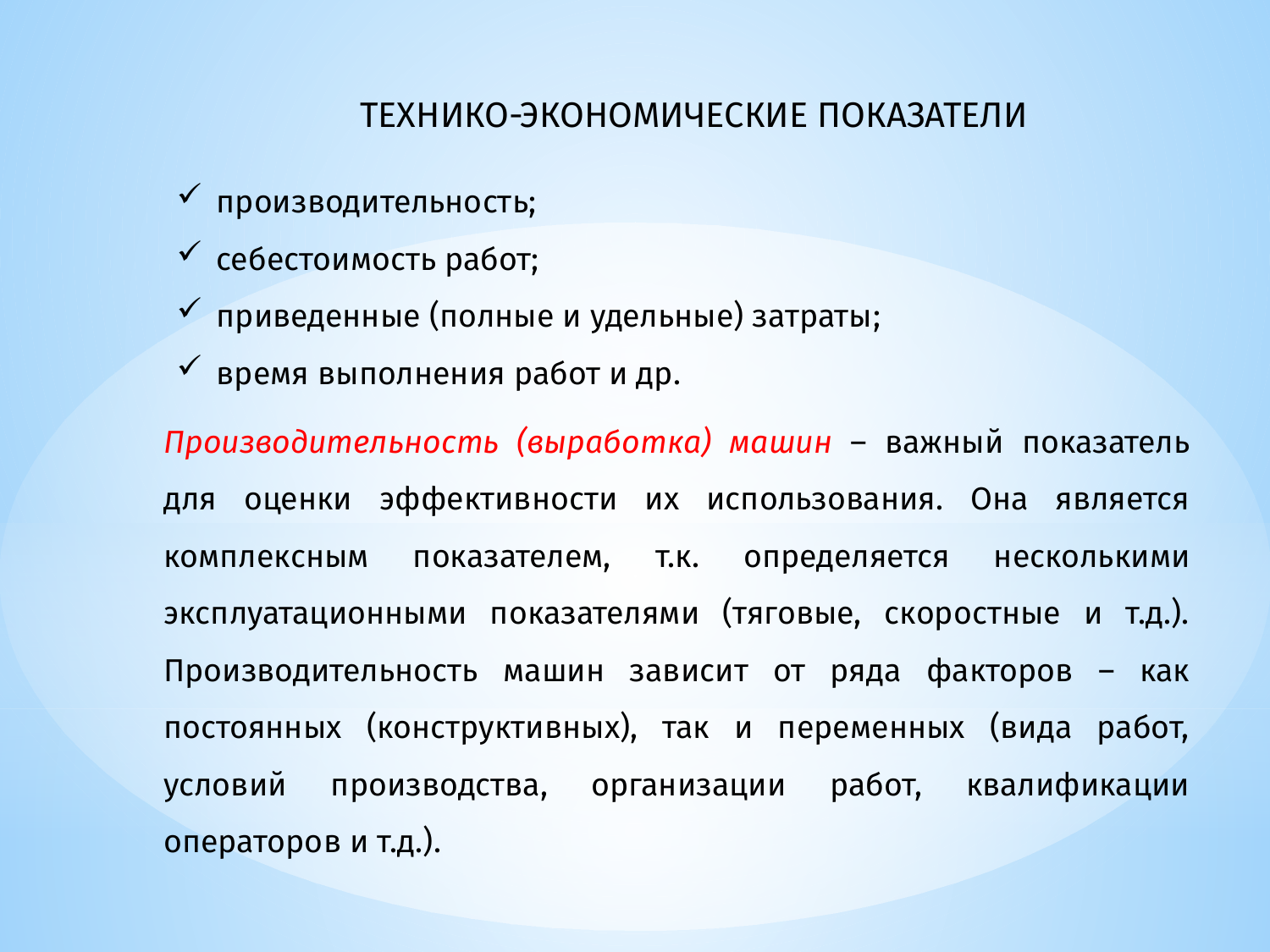

Технико-экономические показатели
производительность;
себестоимость работ;
приведенные (полные и удельные) затраты;
время выполнения работ и др.
Производительность (выработка) машин – важный показатель для оценки эффективности их использования. Она является комплексным показателем, т.к. определяется несколькими эксплуатационными показателями (тяговые, скоростные и т.д.). Производительность машин зависит от ряда факторов – как постоянных (конструктивных), так и переменных (вида работ, условий производства, организации работ, квалификации операторов и т.д.).